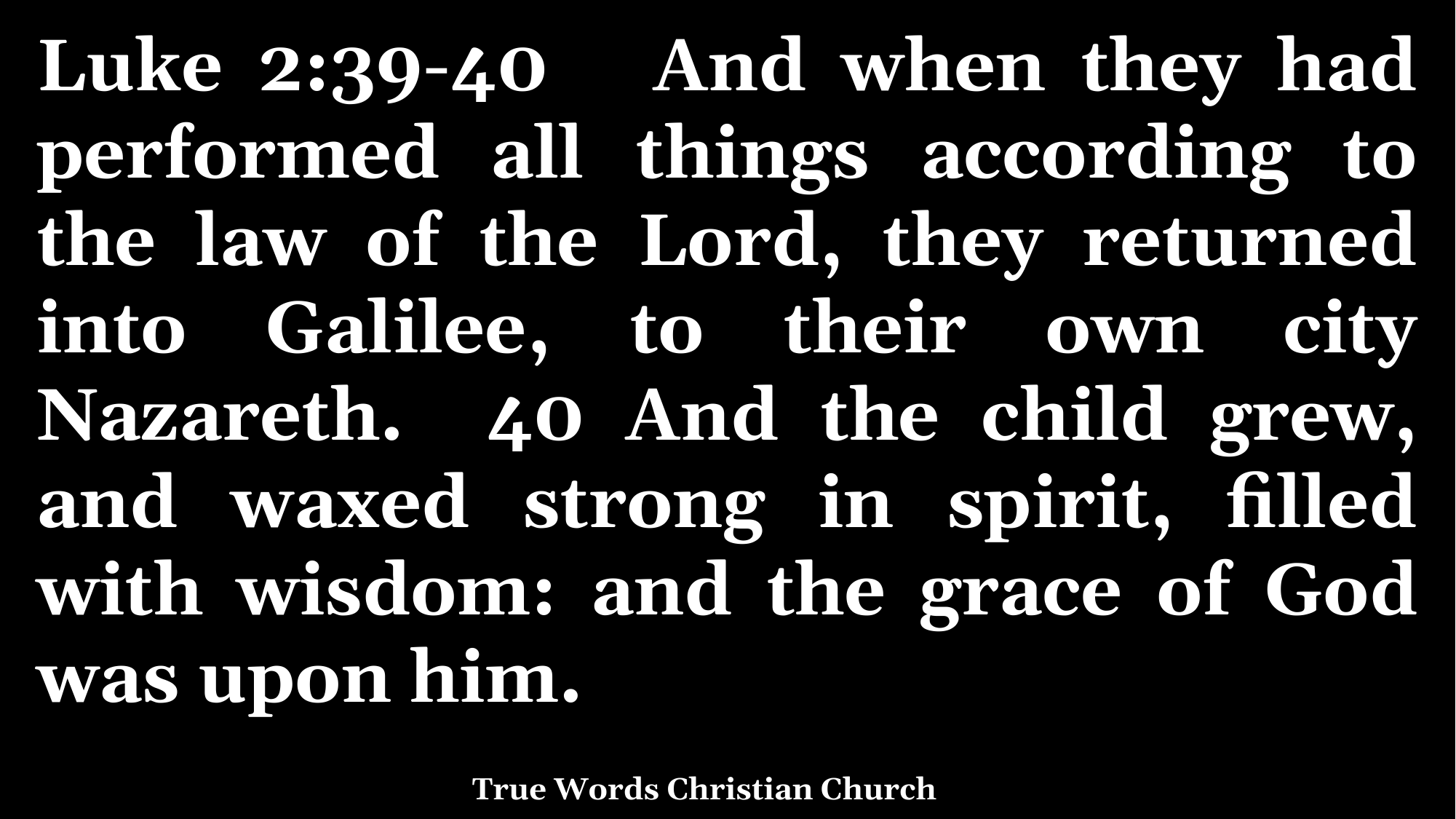

Luke 2:39-40   And when they had performed all things according to the law of the Lord, they returned into Galilee, to their own city Nazareth.  40 And the child grew, and waxed strong in spirit, filled with wisdom: and the grace of God was upon him.
True Words Christian Church